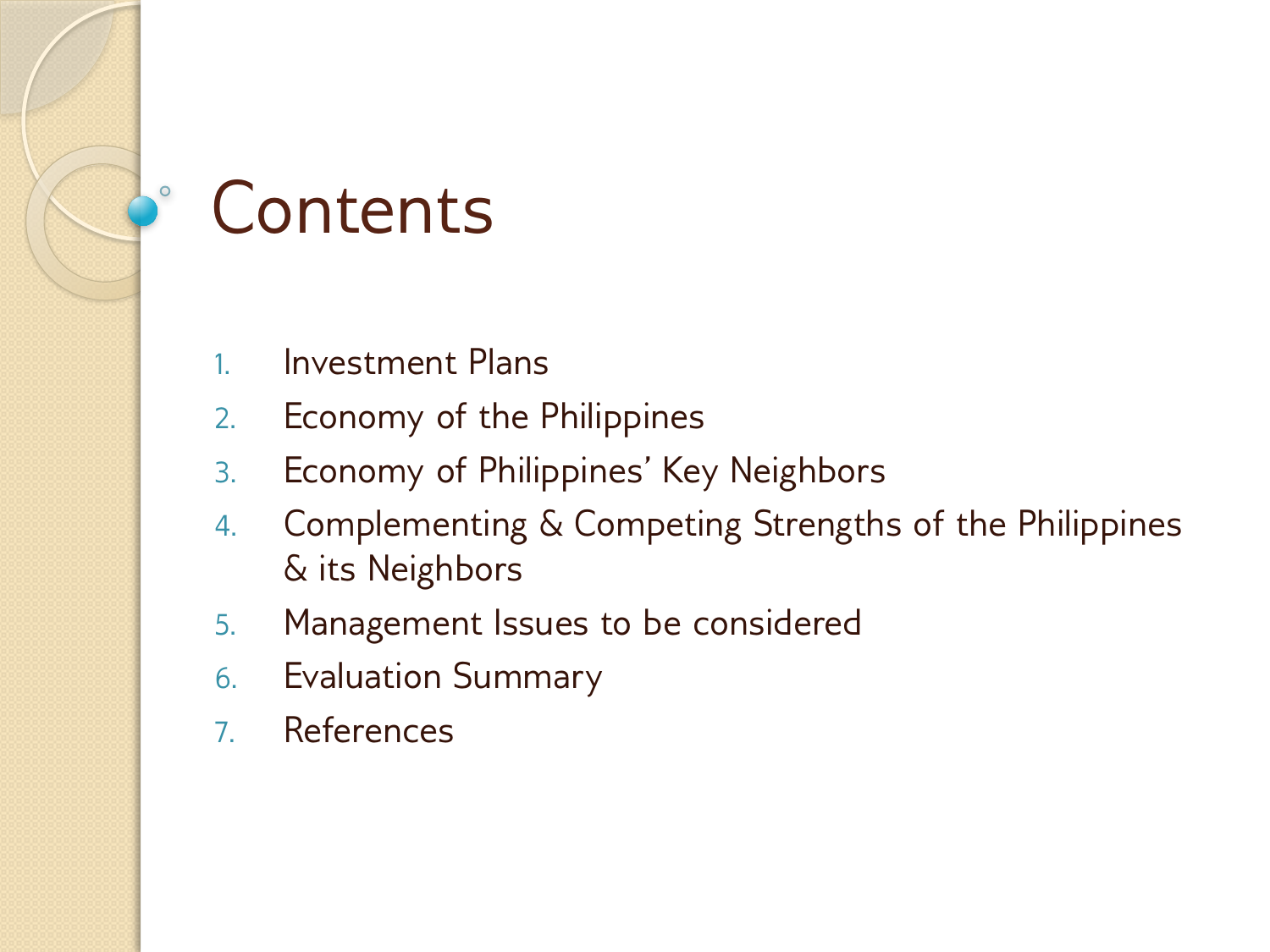

# Contents
Investment Plans
Economy of the Philippines
Economy of Philippines’ Key Neighbors
Complementing & Competing Strengths of the Philippines
& its Neighbors
Management Issues to be considered
Evaluation Summary
References